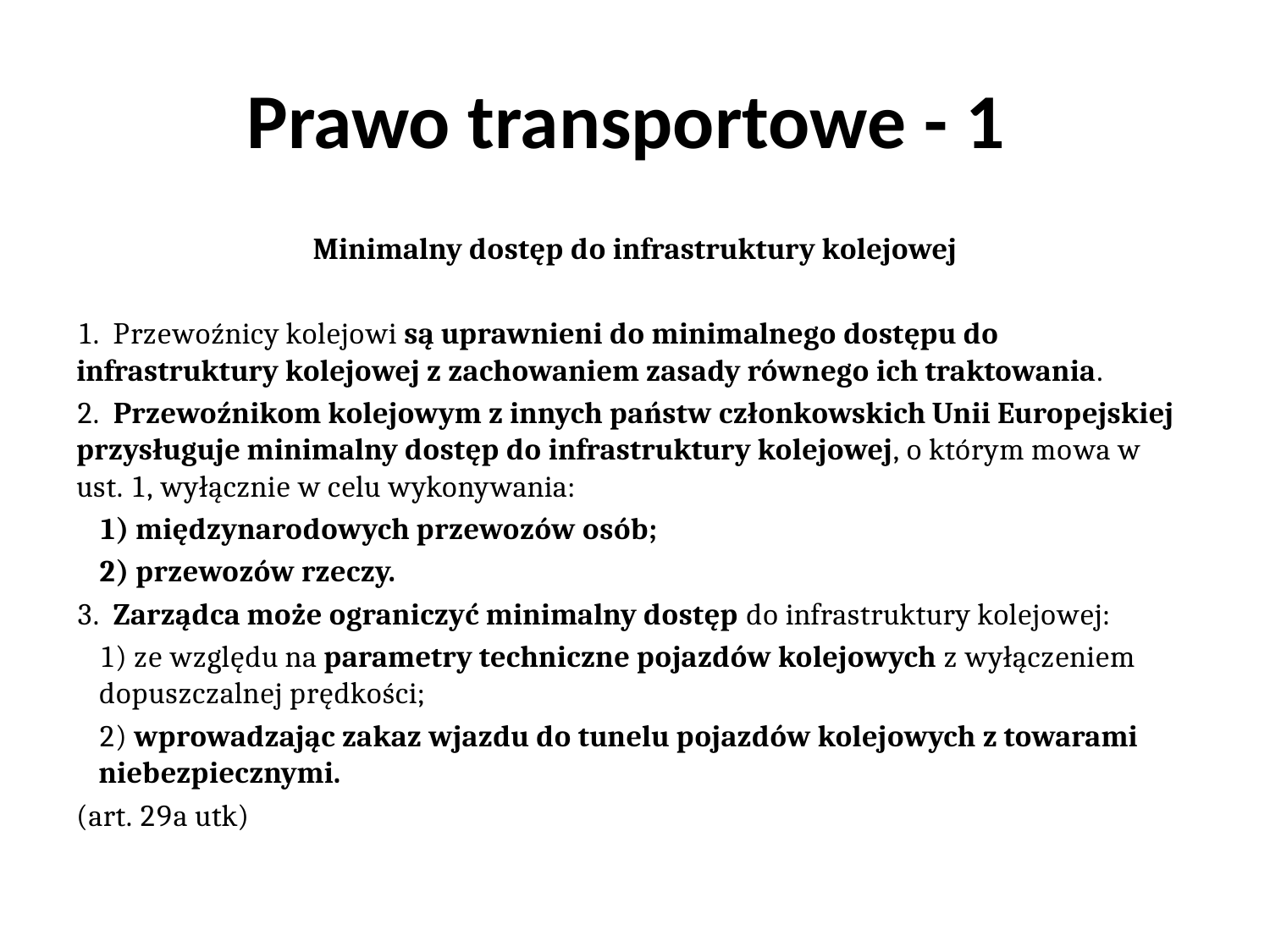

# Prawo transportowe - 1
Minimalny dostęp do infrastruktury kolejowej

1.  Przewoźnicy kolejowi są uprawnieni do minimalnego dostępu do infrastruktury kolejowej z zachowaniem zasady równego ich traktowania.
2.  Przewoźnikom kolejowym z innych państw członkowskich Unii Europejskiej przysługuje minimalny dostęp do infrastruktury kolejowej, o którym mowa w ust. 1, wyłącznie w celu wykonywania:
1) międzynarodowych przewozów osób;
2) przewozów rzeczy.
3.  Zarządca może ograniczyć minimalny dostęp do infrastruktury kolejowej:
1) ze względu na parametry techniczne pojazdów kolejowych z wyłączeniem dopuszczalnej prędkości;
2) wprowadzając zakaz wjazdu do tunelu pojazdów kolejowych z towarami niebezpiecznymi.
(art. 29a utk)